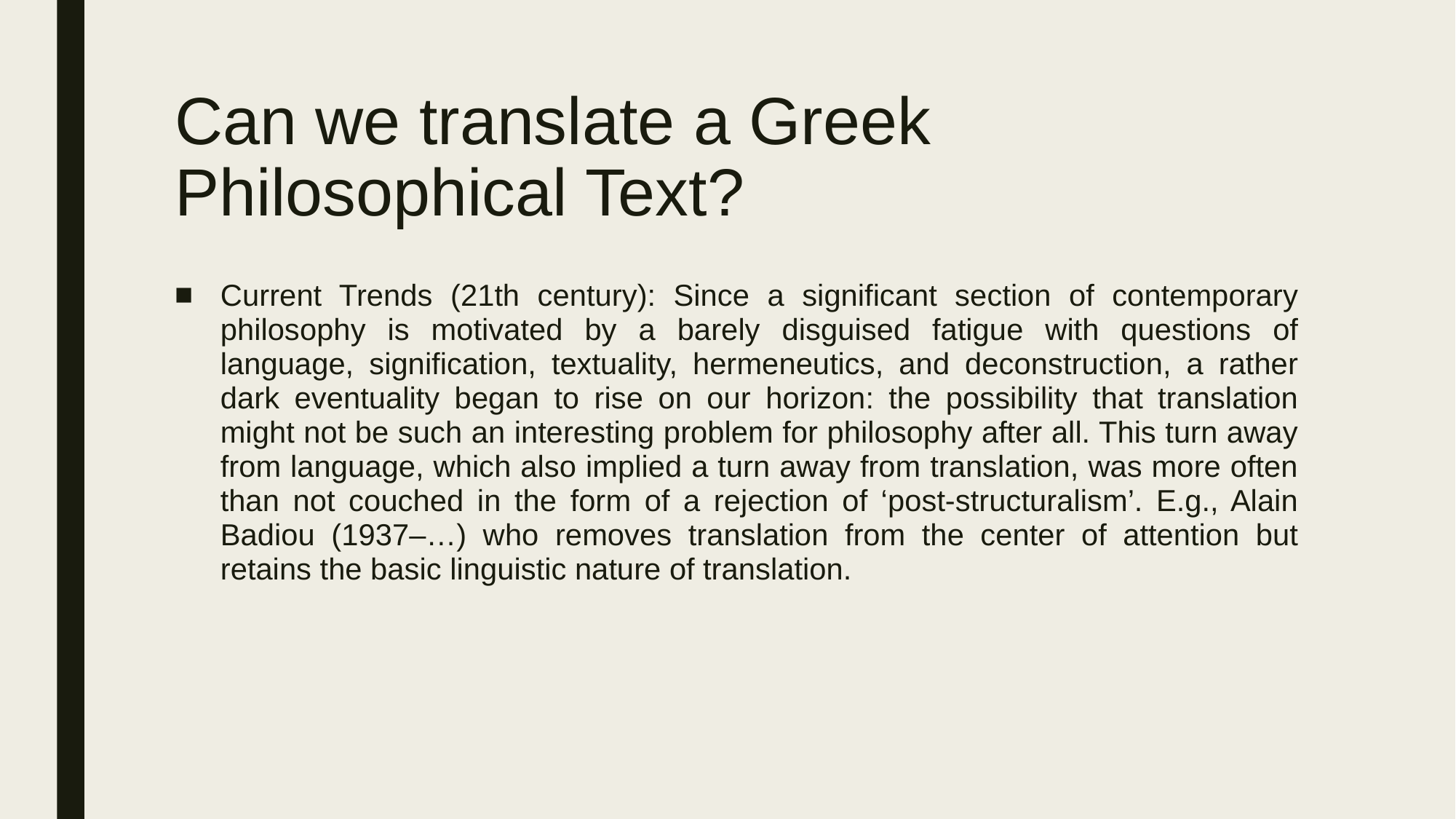

# Can we translate a Greek Philosophical Text?
Current Trends (21th century): Since a significant section of contemporary philosophy is motivated by a barely disguised fatigue with questions of language, signification, textuality, hermeneutics, and deconstruction, a rather dark eventuality began to rise on our horizon: the possibility that translation might not be such an interesting problem for philosophy after all. This turn away from language, which also implied a turn away from translation, was more often than not couched in the form of a rejection of ‘post-structuralism’. E.g., Alain Badiou (1937–…) who removes translation from the center of attention but retains the basic linguistic nature of translation.